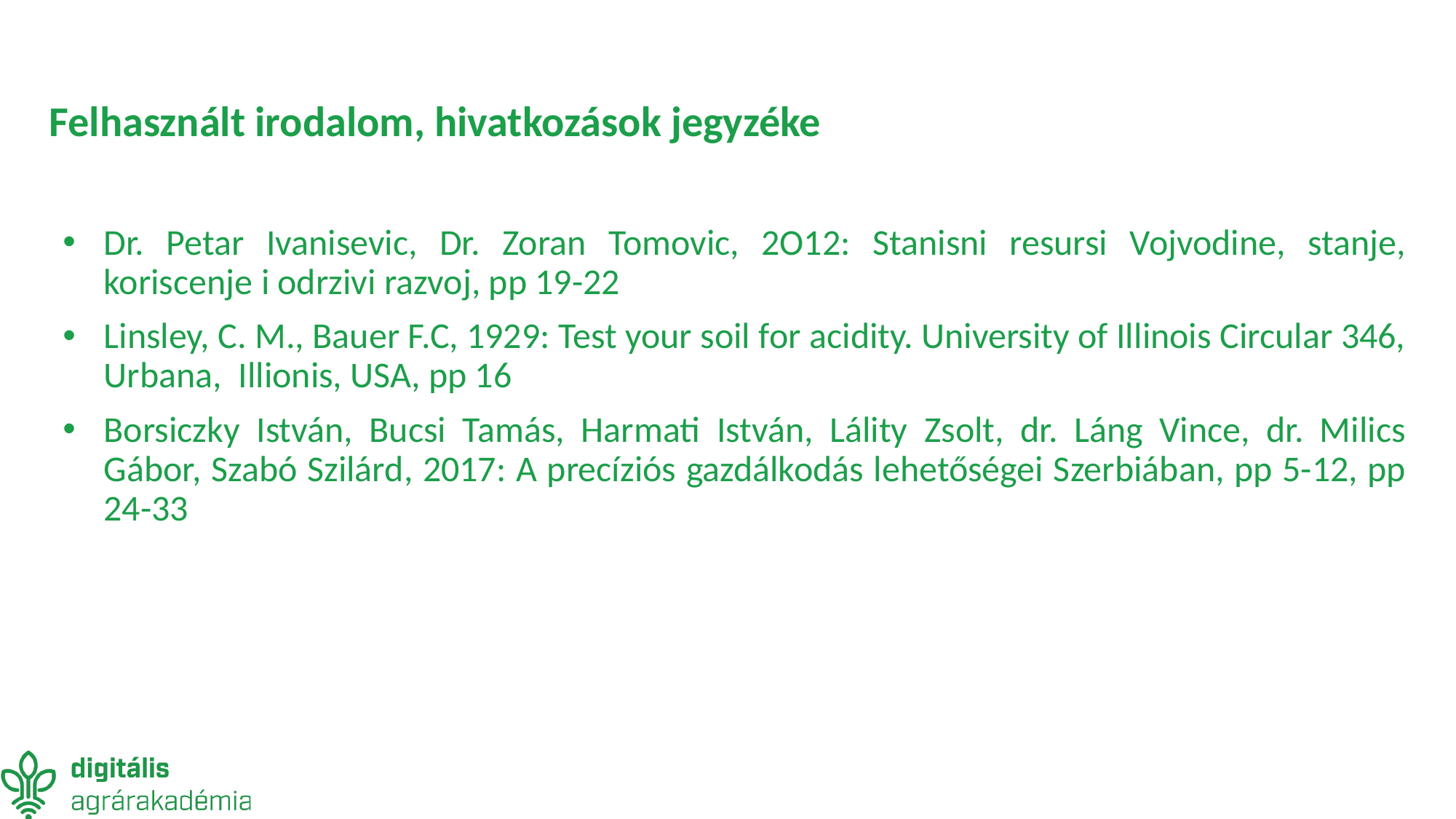

# Felhasznált irodalom, hivatkozások jegyzéke
Dr. Petar Ivanisevic, Dr. Zoran Tomovic, 2O12: Stanisni resursi Vojvodine, stanje, koriscenje i odrzivi razvoj, pp 19-22
Linsley, C. M., Bauer F.C, 1929: Test your soil for acidity. University of Illinois Circular 346, Urbana,  Illionis, USA, pp 16
Borsiczky István, Bucsi Tamás, Harmati István, Lálity Zsolt, dr. Láng Vince, dr. Milics Gábor, Szabó Szilárd, 2017: A precíziós gazdálkodás lehetőségei Szerbiában, pp 5-12, pp 24-33